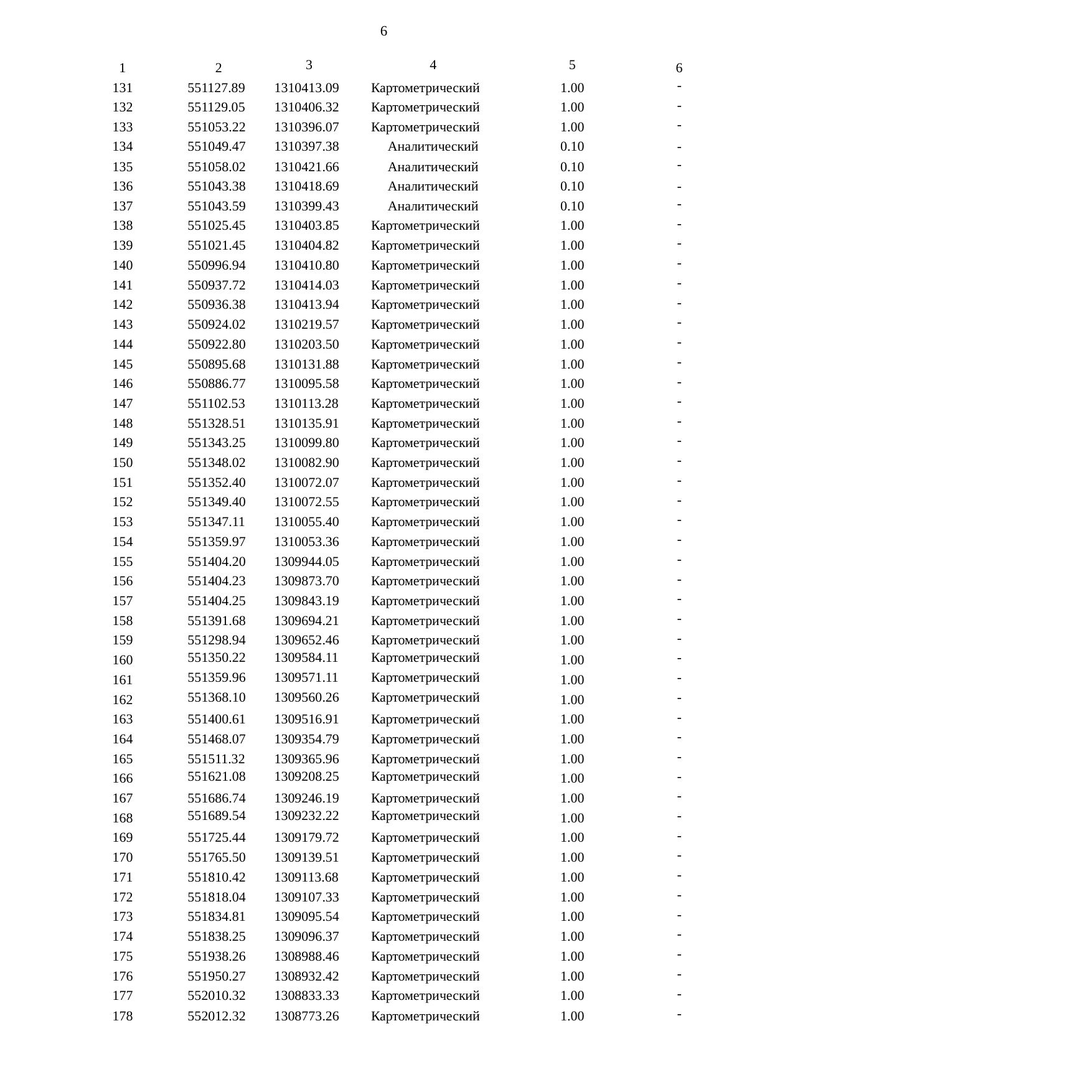

6
| 1 | 2 | 3 | 4 | 5 | 6 |
| --- | --- | --- | --- | --- | --- |
| 131 | 551127.89 | 1310413.09 | Картометрический | 1.00 | - |
| 132 | 551129.05 | 1310406.32 | Картометрический | 1.00 | - |
| 133 | 551053.22 | 1310396.07 | Картометрический | 1.00 | - |
| 134 | 551049.47 | 1310397.38 | Аналитический | 0.10 | - |
| 135 | 551058.02 | 1310421.66 | Аналитический | 0.10 | - |
| 136 | 551043.38 | 1310418.69 | Аналитический | 0.10 | - |
| 137 | 551043.59 | 1310399.43 | Аналитический | 0.10 | - |
| 138 | 551025.45 | 1310403.85 | Картометрический | 1.00 | - |
| 139 | 551021.45 | 1310404.82 | Картометрический | 1.00 | - |
| 140 | 550996.94 | 1310410.80 | Картометрический | 1.00 | - |
| 141 | 550937.72 | 1310414.03 | Картометрический | 1.00 | - |
| 142 | 550936.38 | 1310413.94 | Картометрический | 1.00 | - |
| 143 | 550924.02 | 1310219.57 | Картометрический | 1.00 | - |
| 144 | 550922.80 | 1310203.50 | Картометрический | 1.00 | - |
| 145 | 550895.68 | 1310131.88 | Картометрический | 1.00 | - |
| 146 | 550886.77 | 1310095.58 | Картометрический | 1.00 | - |
| 147 | 551102.53 | 1310113.28 | Картометрический | 1.00 | - |
| 148 | 551328.51 | 1310135.91 | Картометрический | 1.00 | - |
| 149 | 551343.25 | 1310099.80 | Картометрический | 1.00 | - |
| 150 | 551348.02 | 1310082.90 | Картометрический | 1.00 | - |
| 151 | 551352.40 | 1310072.07 | Картометрический | 1.00 | - |
| 152 | 551349.40 | 1310072.55 | Картометрический | 1.00 | - |
| 153 | 551347.11 | 1310055.40 | Картометрический | 1.00 | - |
| 154 | 551359.97 | 1310053.36 | Картометрический | 1.00 | - |
| 155 | 551404.20 | 1309944.05 | Картометрический | 1.00 | - |
| 156 | 551404.23 | 1309873.70 | Картометрический | 1.00 | - |
| 157 | 551404.25 | 1309843.19 | Картометрический | 1.00 | - |
| 158 | 551391.68 | 1309694.21 | Картометрический | 1.00 | - |
| 159 | 551298.94 | 1309652.46 | Картометрический | 1.00 | - |
| 160 | 551350.22 | 1309584.11 | Картометрический | 1.00 | - |
| 161 | 551359.96 | 1309571.11 | Картометрический | 1.00 | - |
| 162 | 551368.10 | 1309560.26 | Картометрический | 1.00 | - |
| 163 | 551400.61 | 1309516.91 | Картометрический | 1.00 | - |
| 164 | 551468.07 | 1309354.79 | Картометрический | 1.00 | - |
| 165 | 551511.32 | 1309365.96 | Картометрический | 1.00 | - |
| 166 | 551621.08 | 1309208.25 | Картометрический | 1.00 | - |
| 167 | 551686.74 | 1309246.19 | Картометрический | 1.00 | - |
| 168 | 551689.54 | 1309232.22 | Картометрический | 1.00 | - |
| 169 | 551725.44 | 1309179.72 | Картометрический | 1.00 | - |
| 170 | 551765.50 | 1309139.51 | Картометрический | 1.00 | - |
| 171 | 551810.42 | 1309113.68 | Картометрический | 1.00 | - |
| 172 | 551818.04 | 1309107.33 | Картометрический | 1.00 | - |
| 173 | 551834.81 | 1309095.54 | Картометрический | 1.00 | - |
| 174 | 551838.25 | 1309096.37 | Картометрический | 1.00 | - |
| 175 | 551938.26 | 1308988.46 | Картометрический | 1.00 | - |
| 176 | 551950.27 | 1308932.42 | Картометрический | 1.00 | - |
| 177 | 552010.32 | 1308833.33 | Картометрический | 1.00 | - |
| 178 | 552012.32 | 1308773.26 | Картометрический | 1.00 | - |